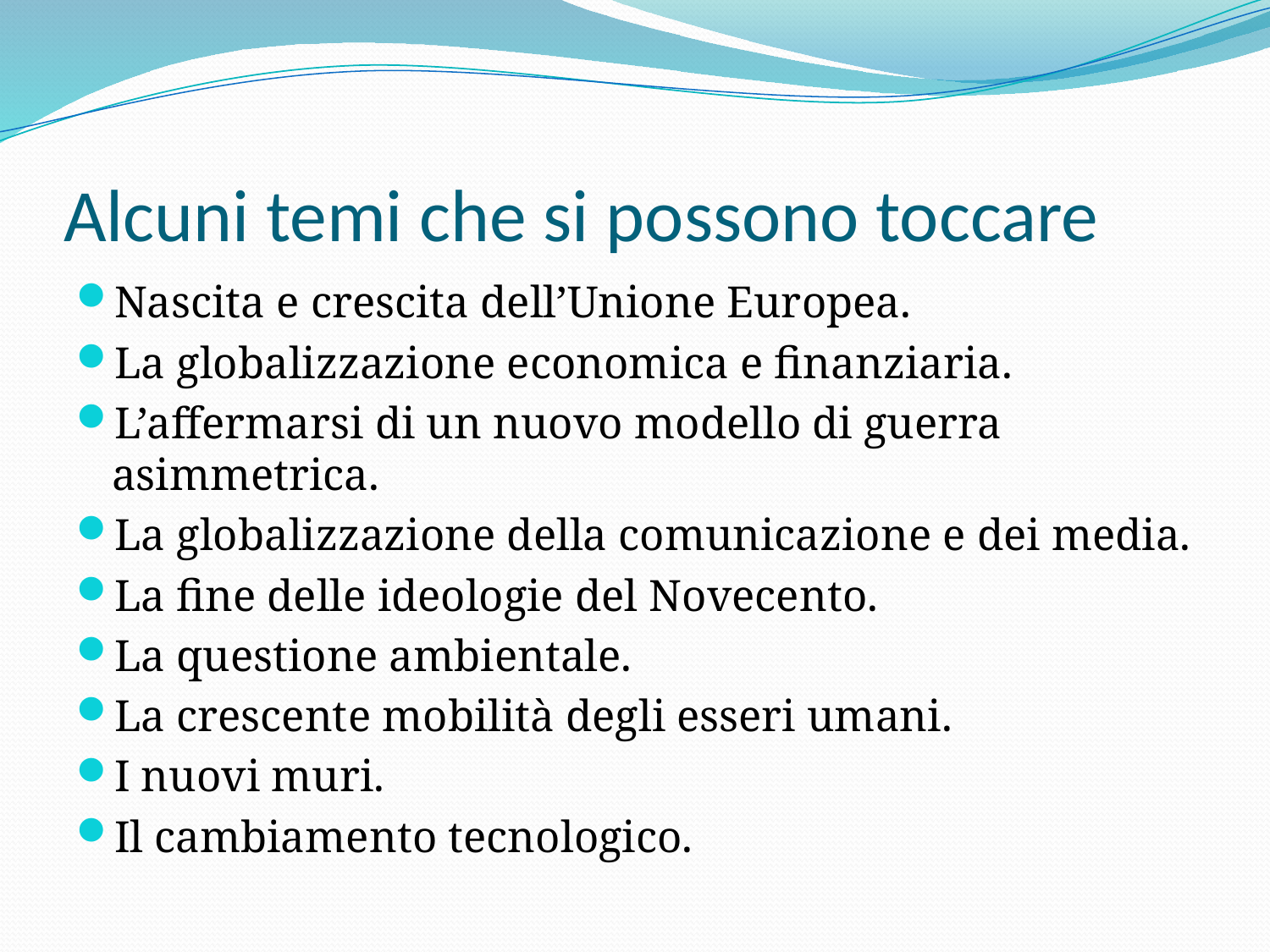

# Alcuni temi che si possono toccare
Nascita e crescita dell’Unione Europea.
La globalizzazione economica e finanziaria.
L’affermarsi di un nuovo modello di guerra asimmetrica.
La globalizzazione della comunicazione e dei media.
La fine delle ideologie del Novecento.
La questione ambientale.
La crescente mobilità degli esseri umani.
I nuovi muri.
Il cambiamento tecnologico.